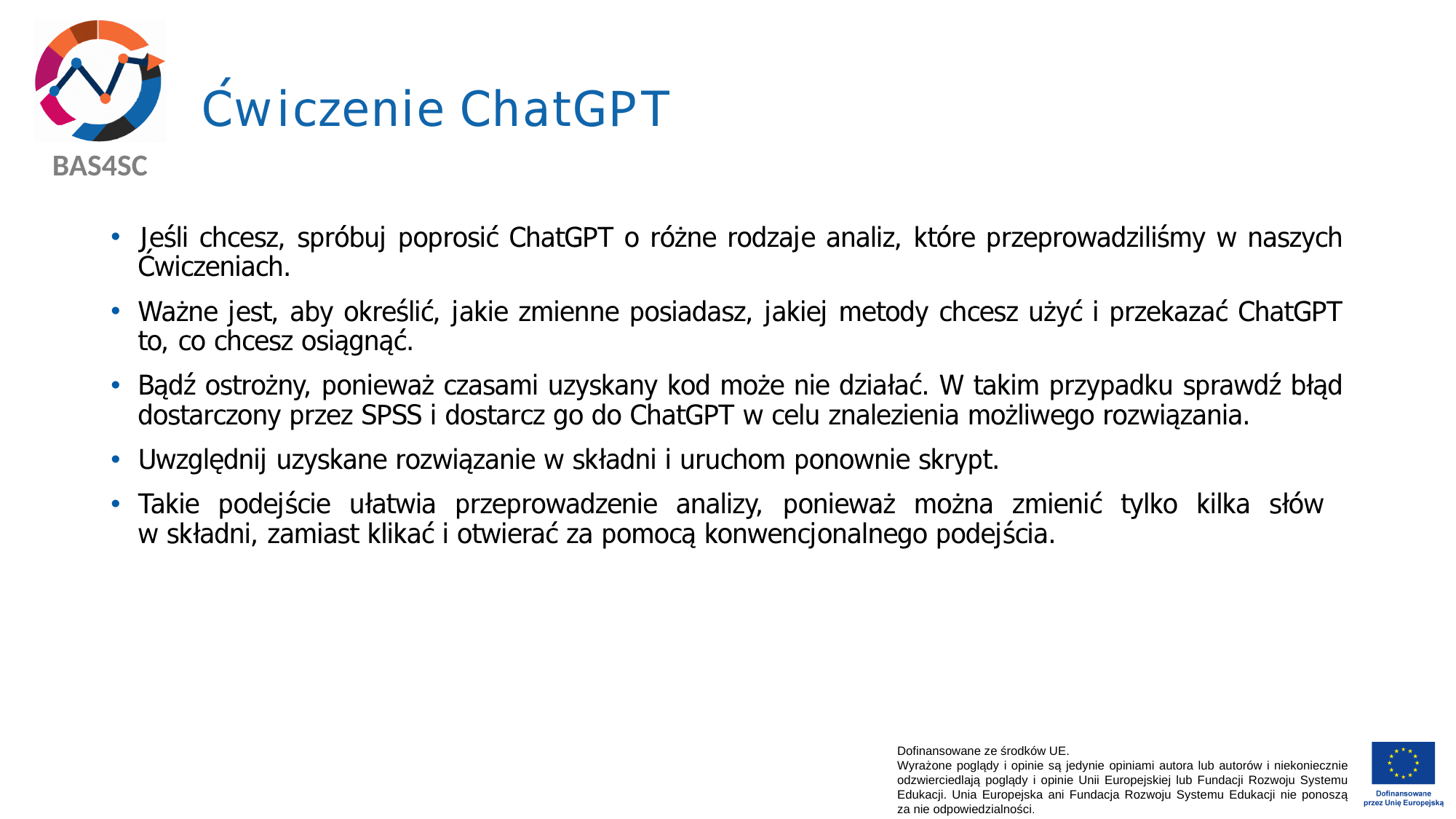

# Ćwiczenie ChatGPT
Jeśli chcesz, spróbuj poprosić ChatGPT o różne rodzaje analiz, które przeprowadziliśmy w naszych Ćwiczeniach.
Ważne jest, aby określić, jakie zmienne posiadasz, jakiej metody chcesz użyć i przekazać ChatGPT to, co chcesz osiągnąć.
Bądź ostrożny, ponieważ czasami uzyskany kod może nie działać. W takim przypadku sprawdź błąd dostarczony przez SPSS i dostarcz go do ChatGPT w celu znalezienia możliwego rozwiązania.
Uwzględnij uzyskane rozwiązanie w składni i uruchom ponownie skrypt.
Takie podejście ułatwia przeprowadzenie analizy, ponieważ można zmienić tylko kilka słów
w składni, zamiast klikać i otwierać za pomocą konwencjonalnego podejścia.